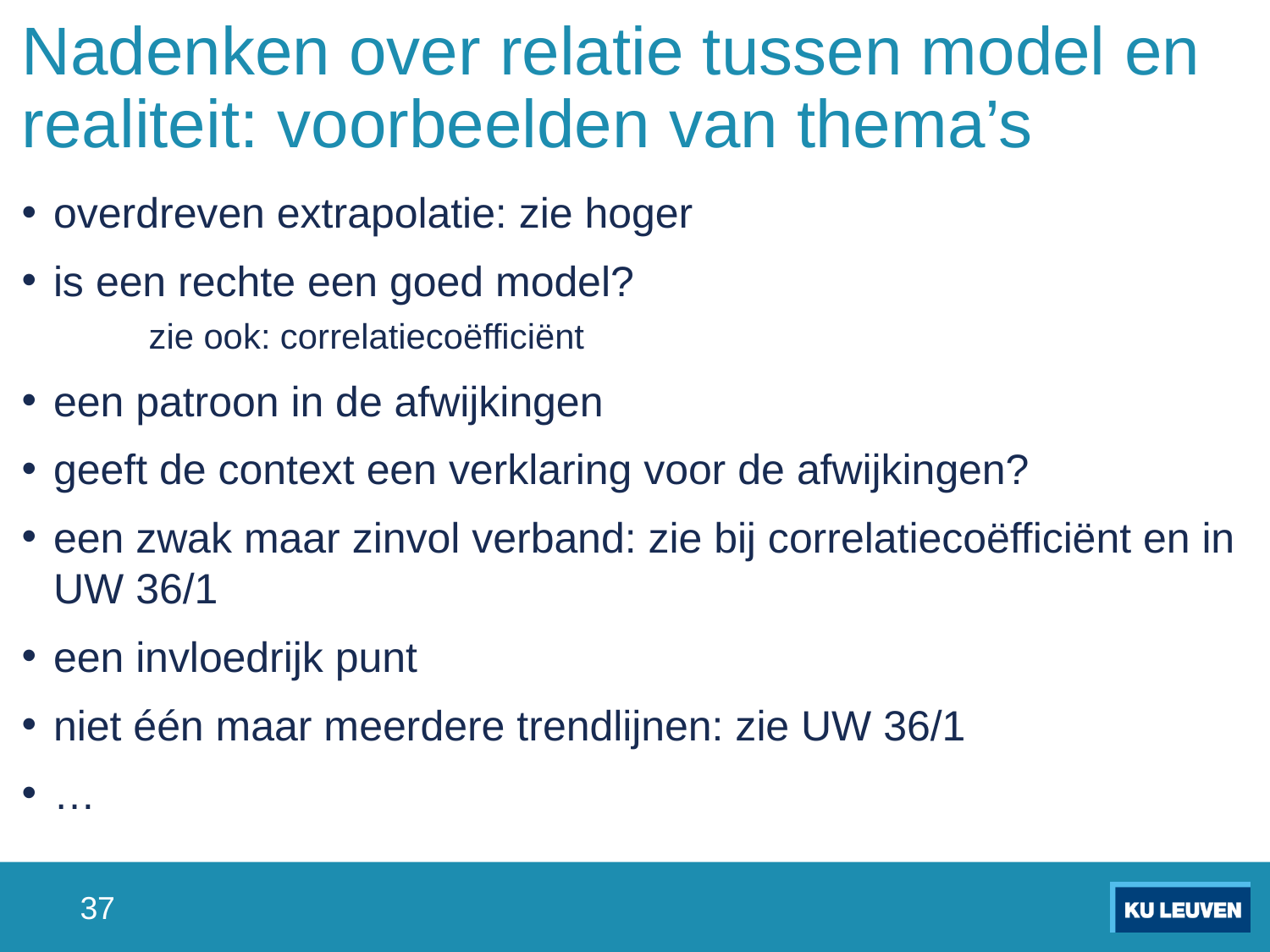

# Nadenken over relatie tussen model en realiteit: voorbeelden van thema’s
overdreven extrapolatie: zie hoger
is een rechte een goed model?
zie ook: correlatiecoëfficiënt
een patroon in de afwijkingen
geeft de context een verklaring voor de afwijkingen?
een zwak maar zinvol verband: zie bij correlatiecoëfficiënt en in UW 36/1
een invloedrijk punt
niet één maar meerdere trendlijnen: zie UW 36/1
…

37